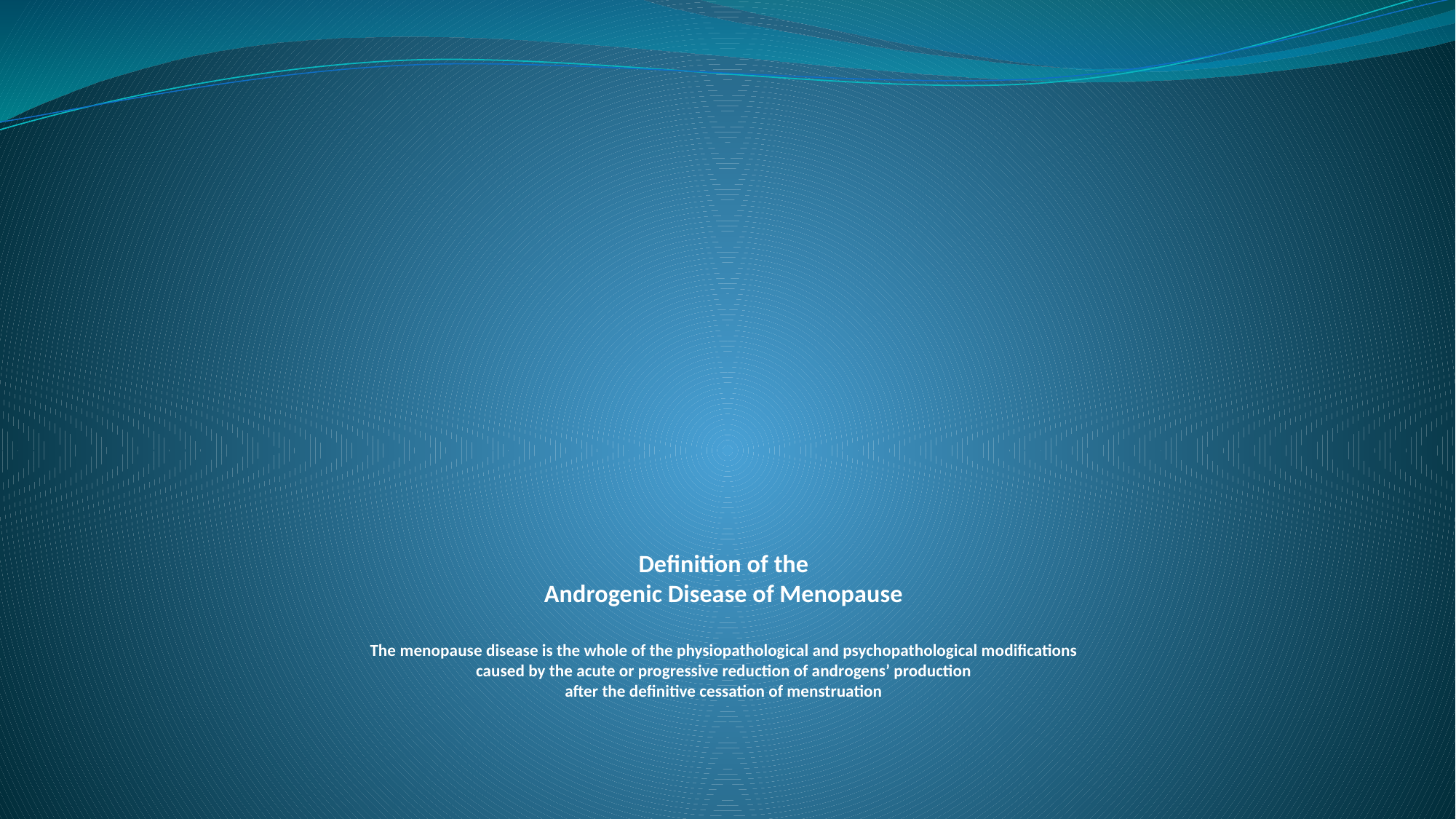

# Definition of the Androgenic Disease of Menopause The menopause disease is the whole of the physiopathological and psychopathological modifications caused by the acute or progressive reduction of androgens’ production after the definitive cessation of menstruation